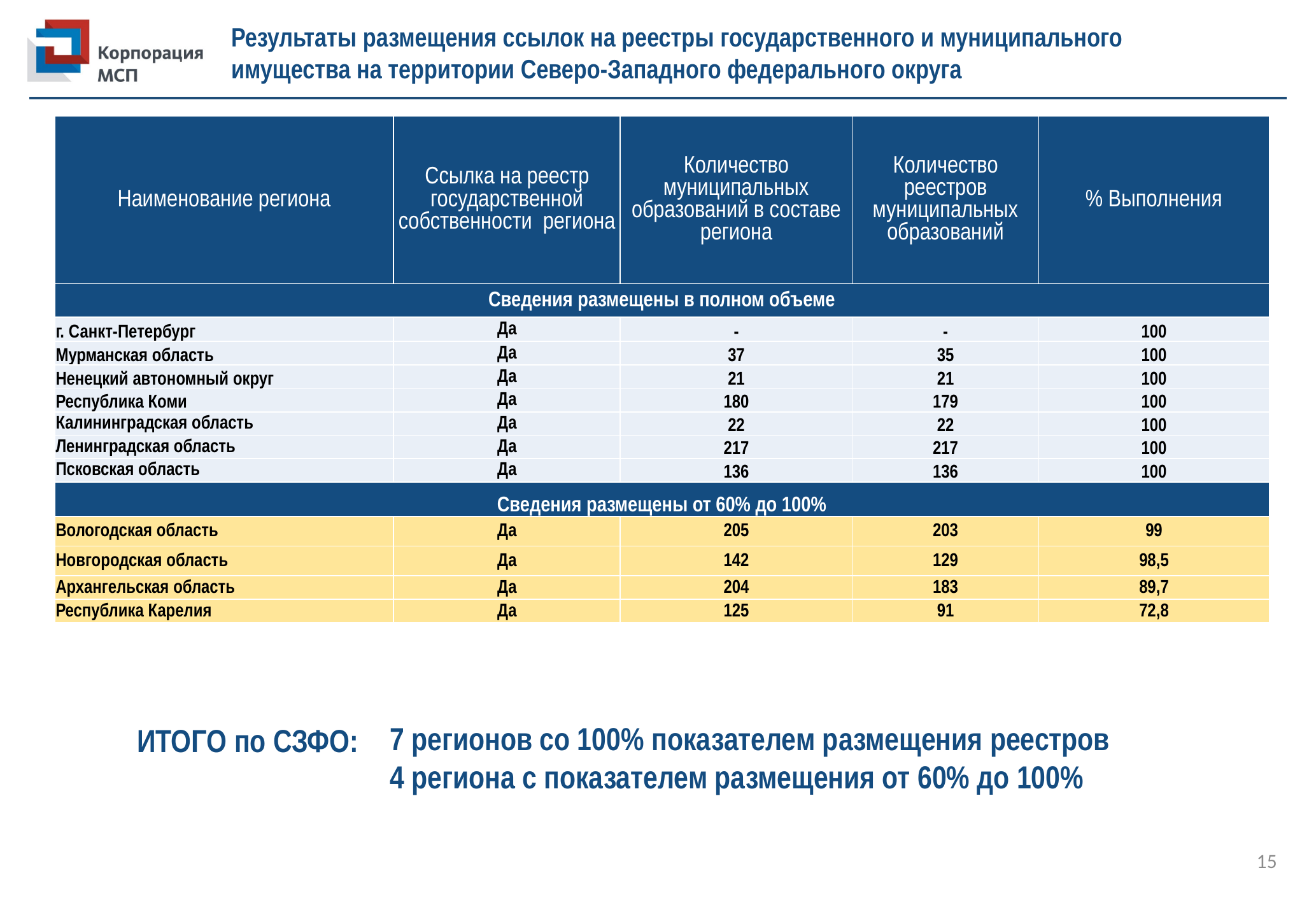

Результаты размещения ссылок на реестры государственного и муниципального
имущества на территории Северо-Западного федерального округа

| Наименование региона | Ссылка на реестр государственной собственности региона | Количество муниципальных образований в составе региона | Количество реестров муниципальных образований | % Выполнения |
| --- | --- | --- | --- | --- |
| Сведения размещены в полном объеме |  |  |  |  |
| г. Санкт-Петербург | Да | - | - | 100 |
| Мурманская область | Да | 37 | 35 | 100 |
| Ненецкий автономный округ | Да | 21 | 21 | 100 |
| Республика Коми | Да | 180 | 179 | 100 |
| Калининградская область | Да | 22 | 22 | 100 |
| Ленинградская область | Да | 217 | 217 | 100 |
| Псковская область | Да | 136 | 136 | 100 |
| Сведения размещены от 60% до 100% |  |  |  |  |
| Вологодская область | Да | 205 | 203 | 99 |
| Новгородская область | Да | 142 | 129 | 98,5 |
| Архангельская область | Да | 204 | 183 | 89,7 |
| Республика Карелия | Да | 125 | 91 | 72,8 |
7 регионов со 100% показателем размещения реестров
4 региона с показателем размещения от 60% до 100%
ИТОГО по СЗФО:
15